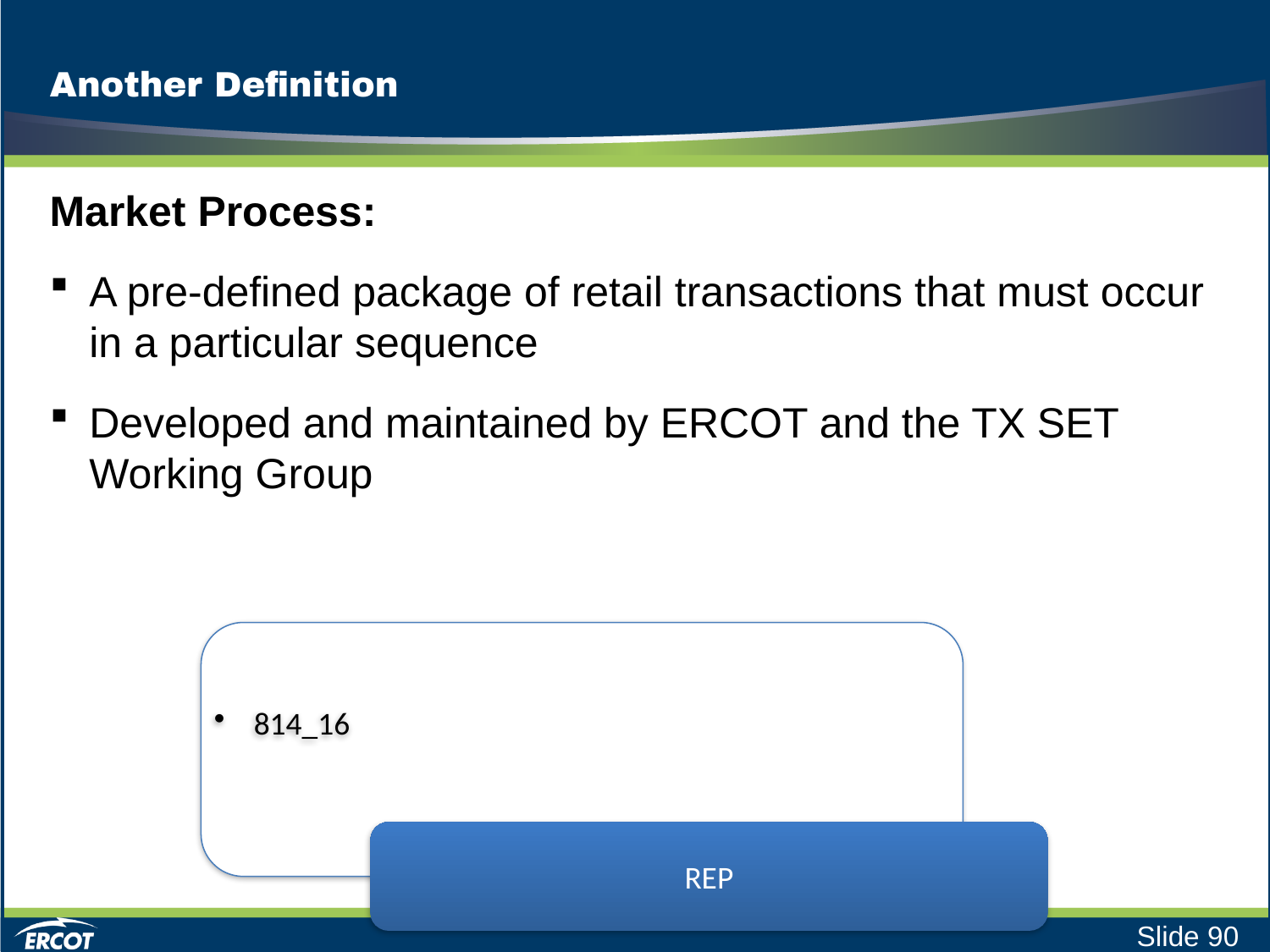

# Another Definition
Market Process:
A pre-defined package of retail transactions that must occur in a particular sequence
Developed and maintained by ERCOT and the TX SET Working Group
REP
814_16
ERCOT